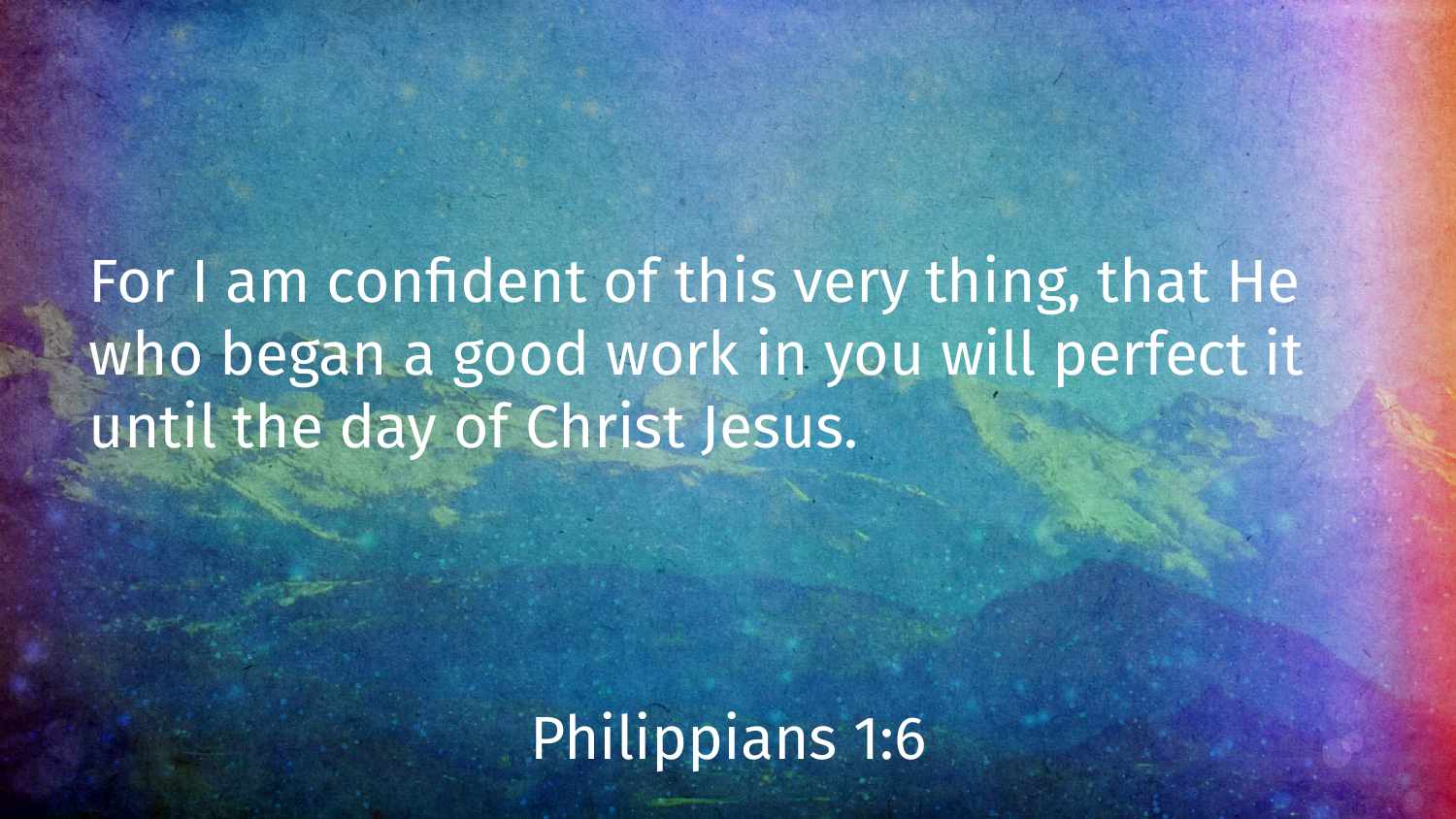

For I am confident of this very thing, that He who began a good work in you will perfect it until the day of Christ Jesus.
Philippians 1:6